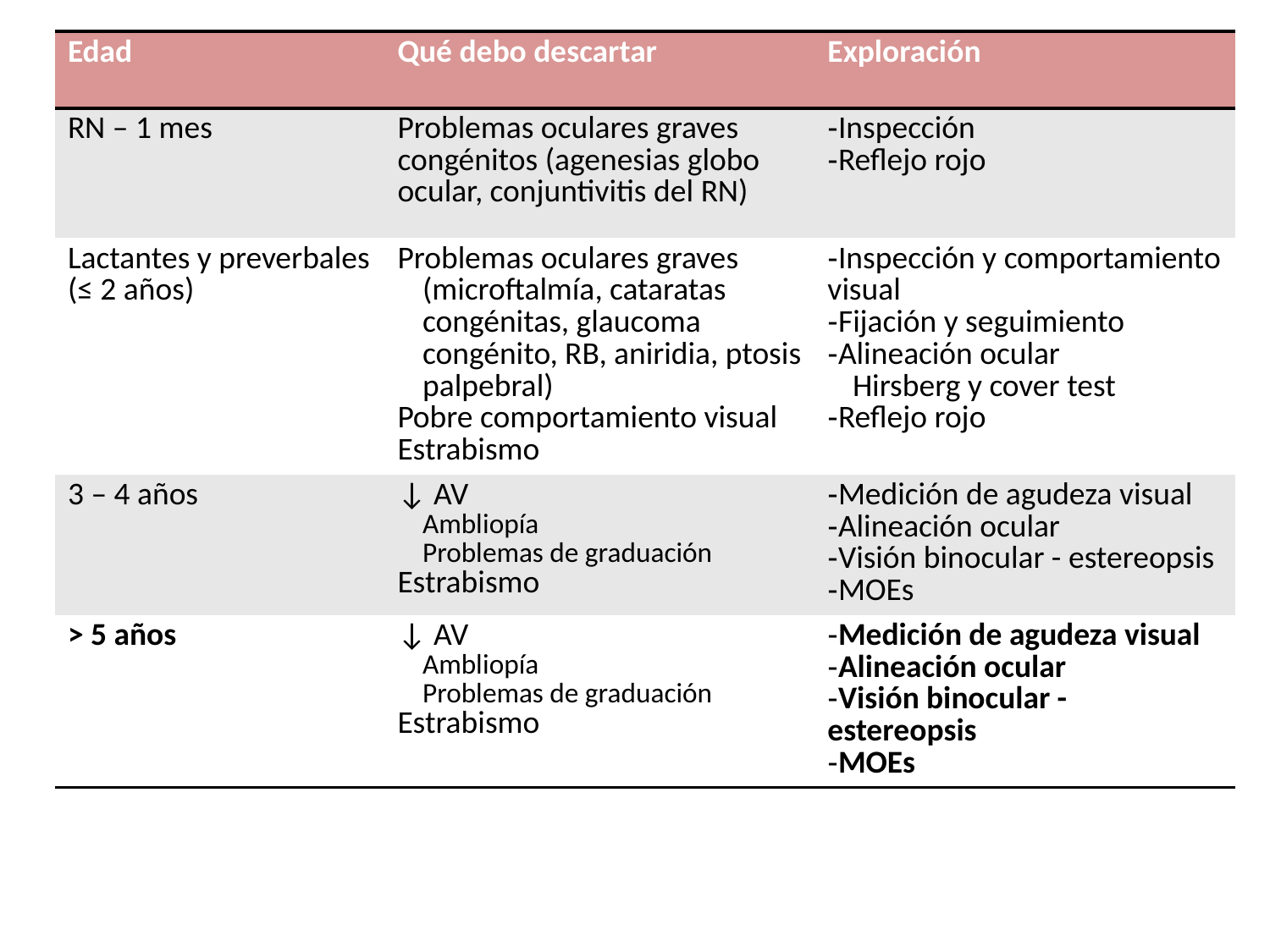

| Edad | Qué debo descartar | Exploración |
| --- | --- | --- |
| RN – 1 mes | Problemas oculares graves congénitos (agenesias globo ocular, conjuntivitis del RN) | Inspección Reflejo rojo |
| Lactantes y preverbales (≤ 2 años) | Problemas oculares graves (microftalmía, cataratas congénitas, glaucoma congénito, RB, aniridia, ptosis palpebral) Pobre comportamiento visual Estrabismo | Inspección y comportamiento visual Fijación y seguimiento Alineación ocular Hirsberg y cover test Reflejo rojo |
| 3 – 4 años | ↓ AV Ambliopía Problemas de graduación Estrabismo | Medición de agudeza visual Alineación ocular Visión binocular - estereopsis MOEs |
| > 5 años | ↓ AV Ambliopía Problemas de graduación Estrabismo | Medición de agudeza visual Alineación ocular Visión binocular - estereopsis MOEs |